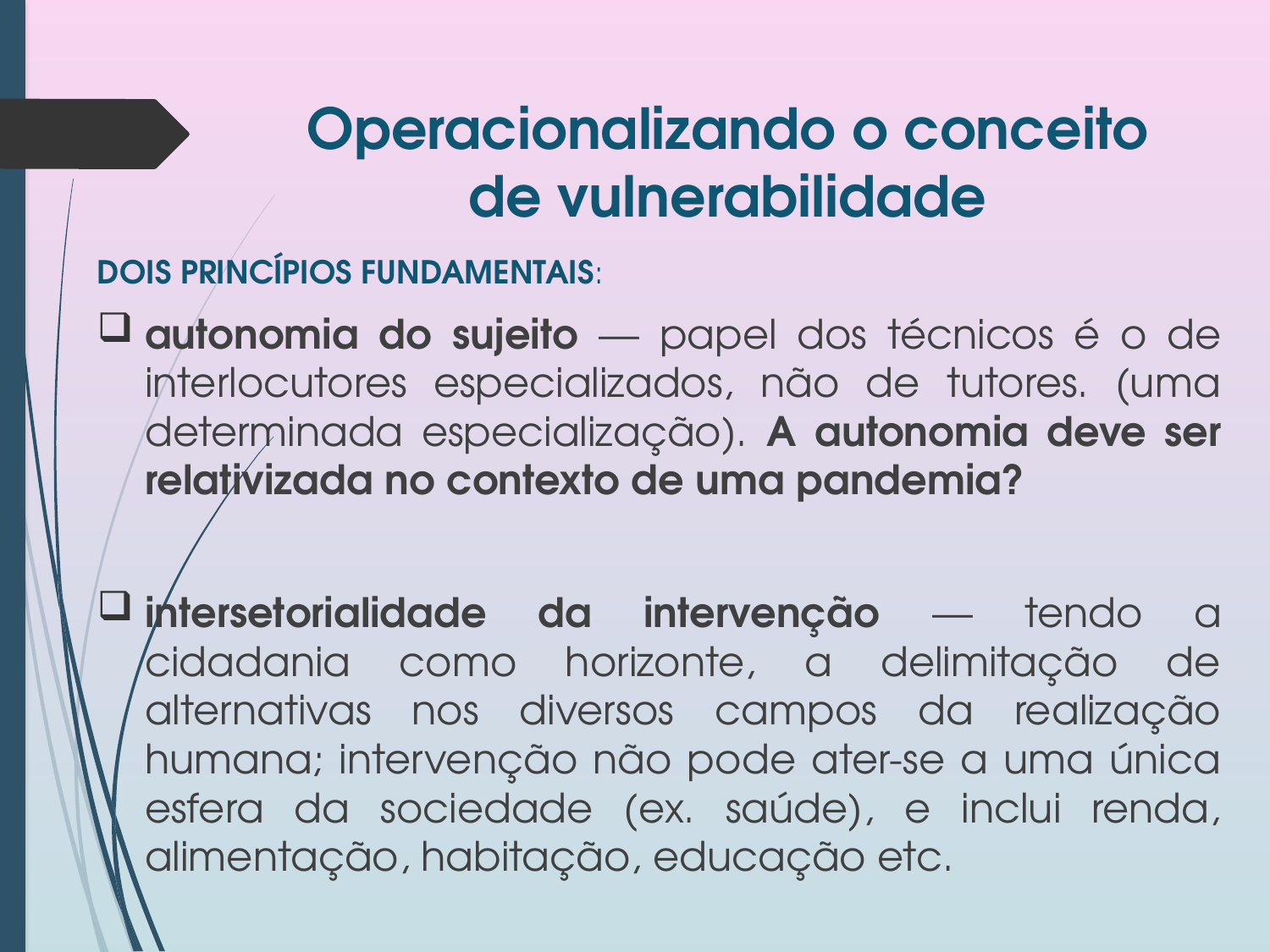

# Operacionalizando o conceito de vulnerabilidade
DOIS PRINCÍPIOS FUNDAMENTAIS:
autonomia do sujeito — papel dos técnicos é o de interlocutores especializados, não de tutores. (uma determinada especialização). A autonomia deve ser relativizada no contexto de uma pandemia?

intersetorialidade da intervenção — tendo a cidadania como horizonte, a delimitação de alternativas nos diversos campos da realização humana; intervenção não pode ater-se a uma única esfera da sociedade (ex. saúde), e inclui renda, alimentação, habitação, educação etc.